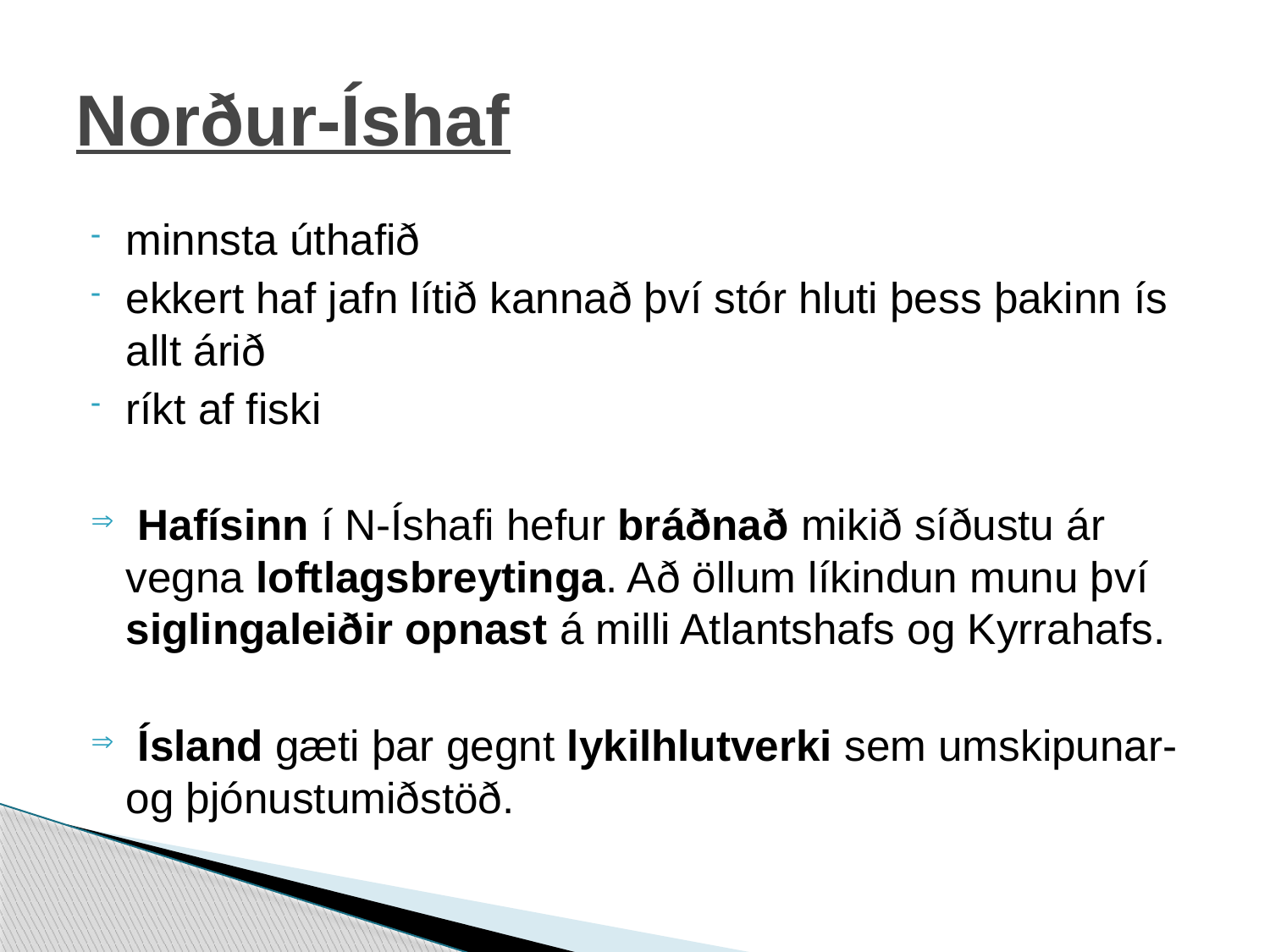

# Norður-Íshaf
minnsta úthafið
ekkert haf jafn lítið kannað því stór hluti þess þakinn ís allt árið
ríkt af fiski

 Hafísinn í N-Íshafi hefur bráðnað mikið síðustu ár vegna loftlagsbreytinga. Að öllum líkindun munu því siglingaleiðir opnast á milli Atlantshafs og Kyrrahafs.

 Ísland gæti þar gegnt lykilhlutverki sem umskipunar- og þjónustumiðstöð.